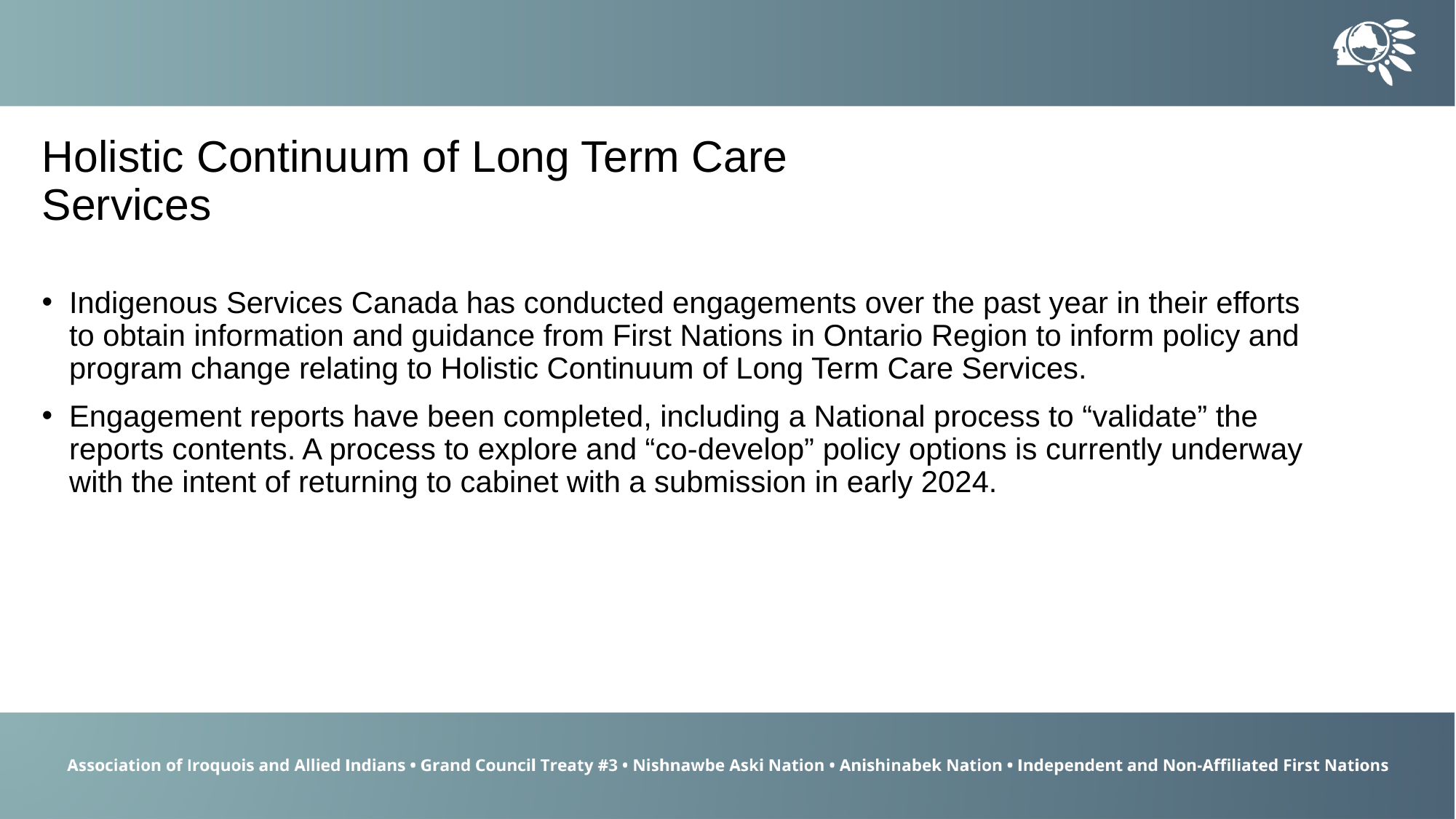

Holistic Continuum of Long Term Care Services

Indigenous Services Canada has conducted engagements over the past year in their efforts to obtain information and guidance from First Nations in Ontario Region to inform policy and program change relating to Holistic Continuum of Long Term Care Services.
Engagement reports have been completed, including a National process to “validate” the reports contents. A process to explore and “co-develop” policy options is currently underway with the intent of returning to cabinet with a submission in early 2024.